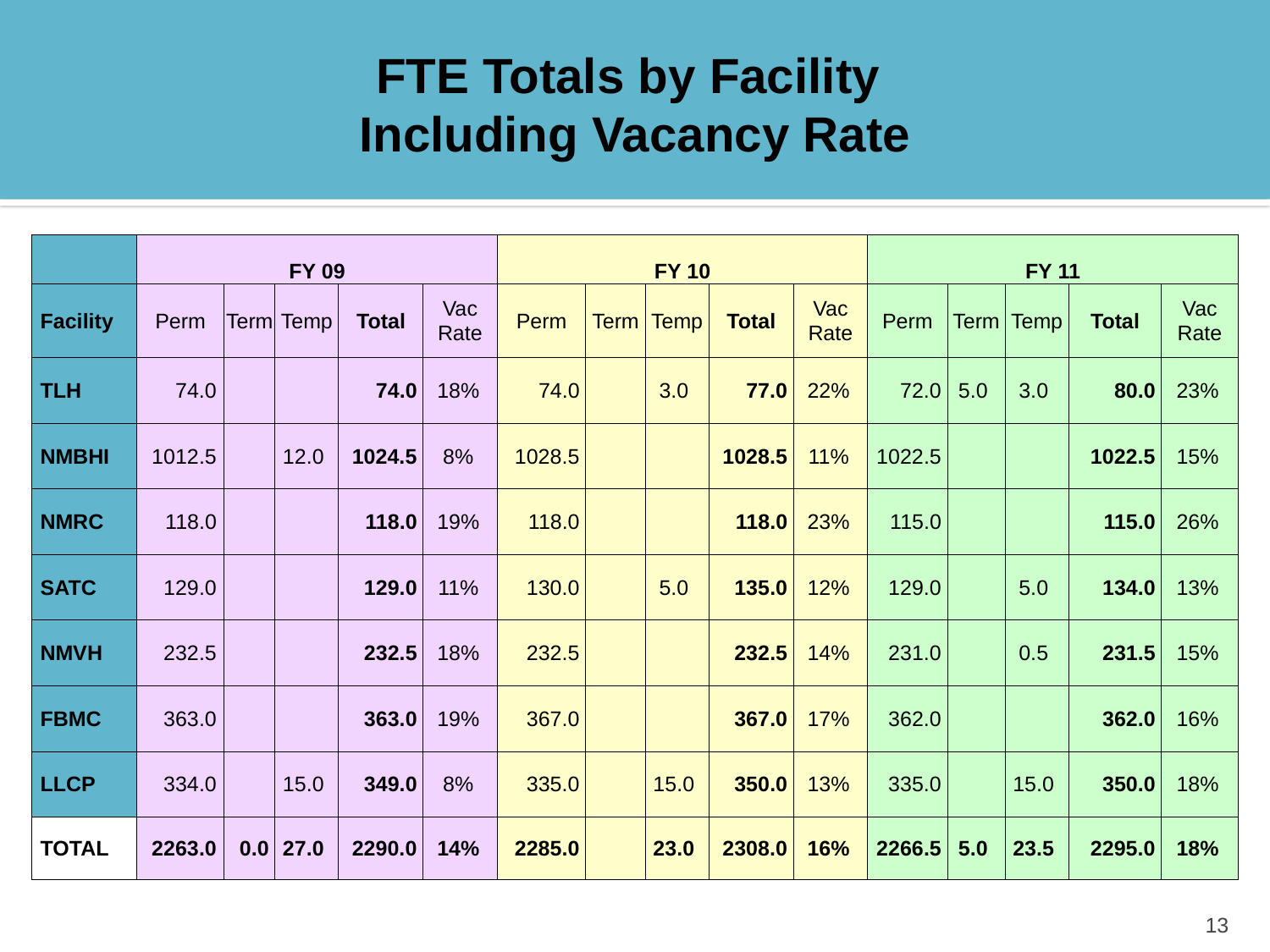

FTE Totals by Facility
Including Vacancy Rate

|  | FY 09 |  |  |  |  | FY 10 |  |  |  |  | FY 11 |  |  |  |  |
| --- | --- | --- | --- | --- | --- | --- | --- | --- | --- | --- | --- | --- | --- | --- | --- |
| Facility | Perm | Term | Temp | Total | Vac Rate | Perm | Term | Temp | Total | Vac Rate | Perm | Term | Temp | Total | Vac Rate |
| TLH | 74.0 |  |  | 74.0 | 18% | 74.0 |  | 3.0 | 77.0 | 22% | 72.0 | 5.0 | 3.0 | 80.0 | 23% |
| NMBHI | 1012.5 |  | 12.0 | 1024.5 | 8% | 1028.5 |  |  | 1028.5 | 11% | 1022.5 |  |  | 1022.5 | 15% |
| NMRC | 118.0 |  |  | 118.0 | 19% | 118.0 |  |  | 118.0 | 23% | 115.0 |  |  | 115.0 | 26% |
| SATC | 129.0 |  |  | 129.0 | 11% | 130.0 |  | 5.0 | 135.0 | 12% | 129.0 |  | 5.0 | 134.0 | 13% |
| NMVH | 232.5 |  |  | 232.5 | 18% | 232.5 |  |  | 232.5 | 14% | 231.0 |  | 0.5 | 231.5 | 15% |
| FBMC | 363.0 |  |  | 363.0 | 19% | 367.0 |  |  | 367.0 | 17% | 362.0 |  |  | 362.0 | 16% |
| LLCP | 334.0 |  | 15.0 | 349.0 | 8% | 335.0 |  | 15.0 | 350.0 | 13% | 335.0 |  | 15.0 | 350.0 | 18% |
| TOTAL | 2263.0 | 0.0 | 27.0 | 2290.0 | 14% | 2285.0 |  | 23.0 | 2308.0 | 16% | 2266.5 | 5.0 | 23.5 | 2295.0 | 18% |
13